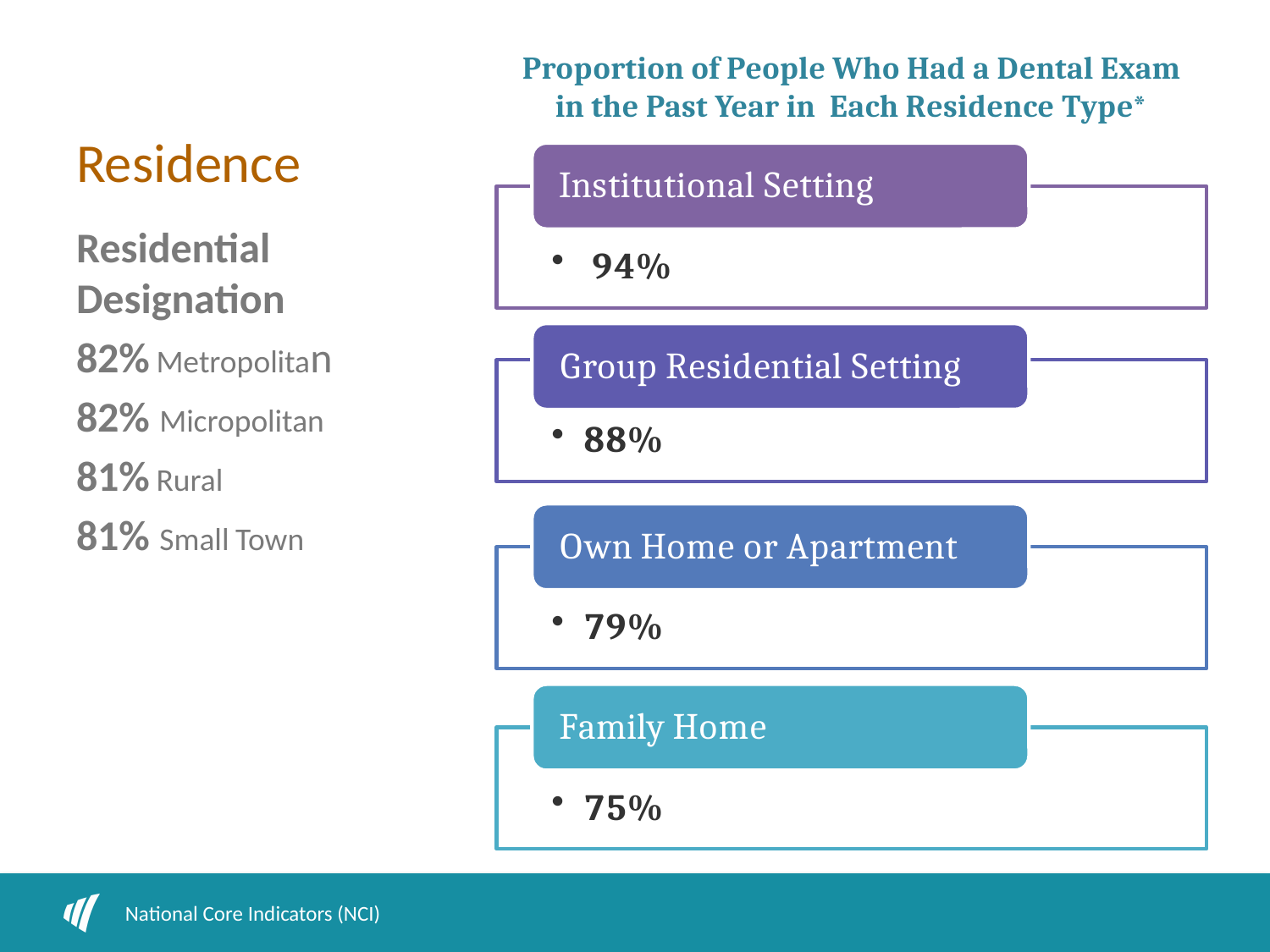

# Residence
Proportion of People Who Had a Dental Exam in the Past Year in  Each Residence Type*
 94%
Institutional Setting
88%
Group Residential Setting
79%
Own Home or Apartment
75%
Family Home
Residential Designation
82% Metropolitan
82% Micropolitan
81% Rural
81% Small Town

National Core Indicators (NCI)